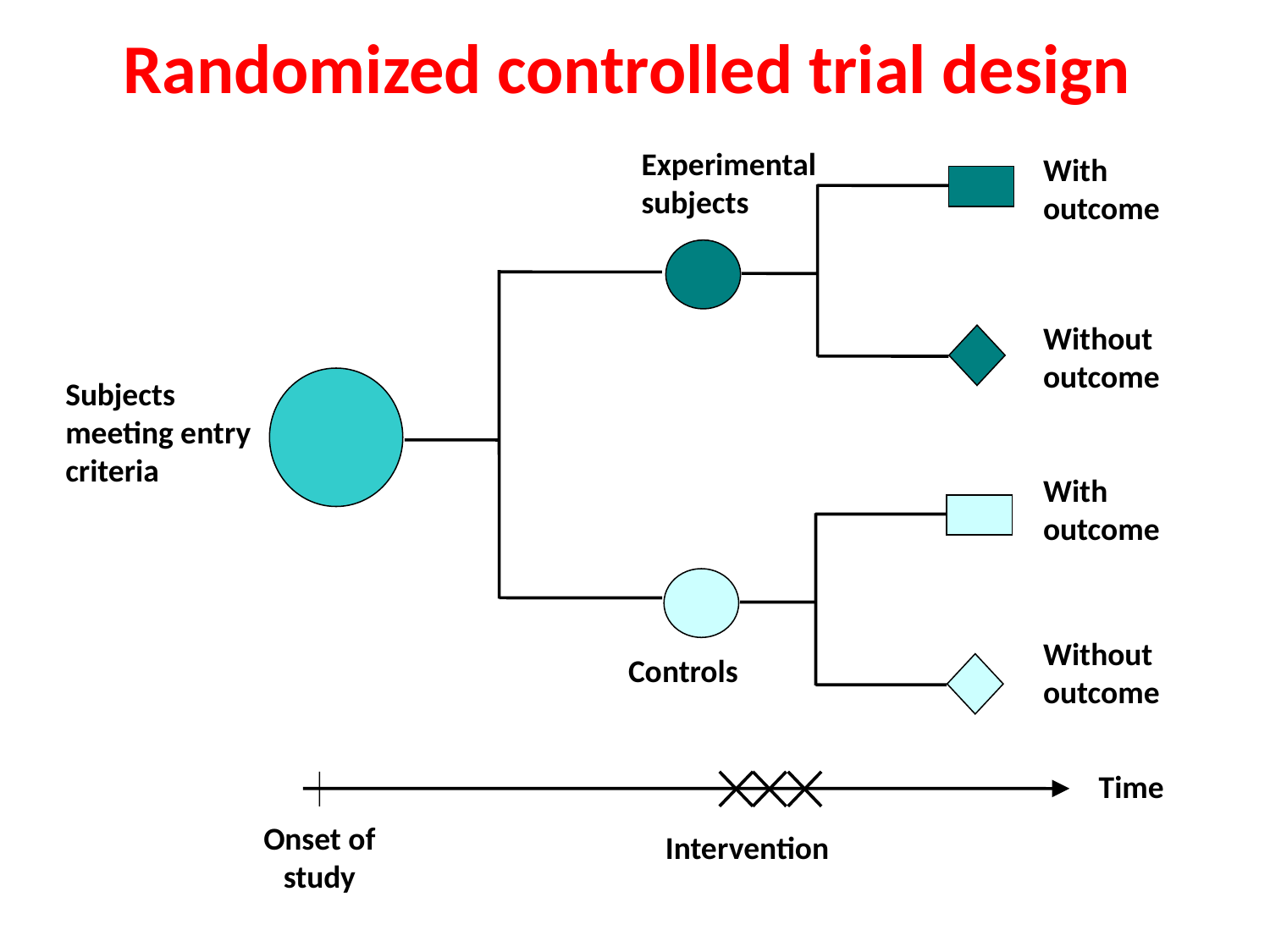

# Randomized controlled trial design
Experimental subjects
With outcome

Without outcome

Subjects meeting entry criteria

With outcome

Without outcome
Controls

Time

Onset of study
Intervention
33